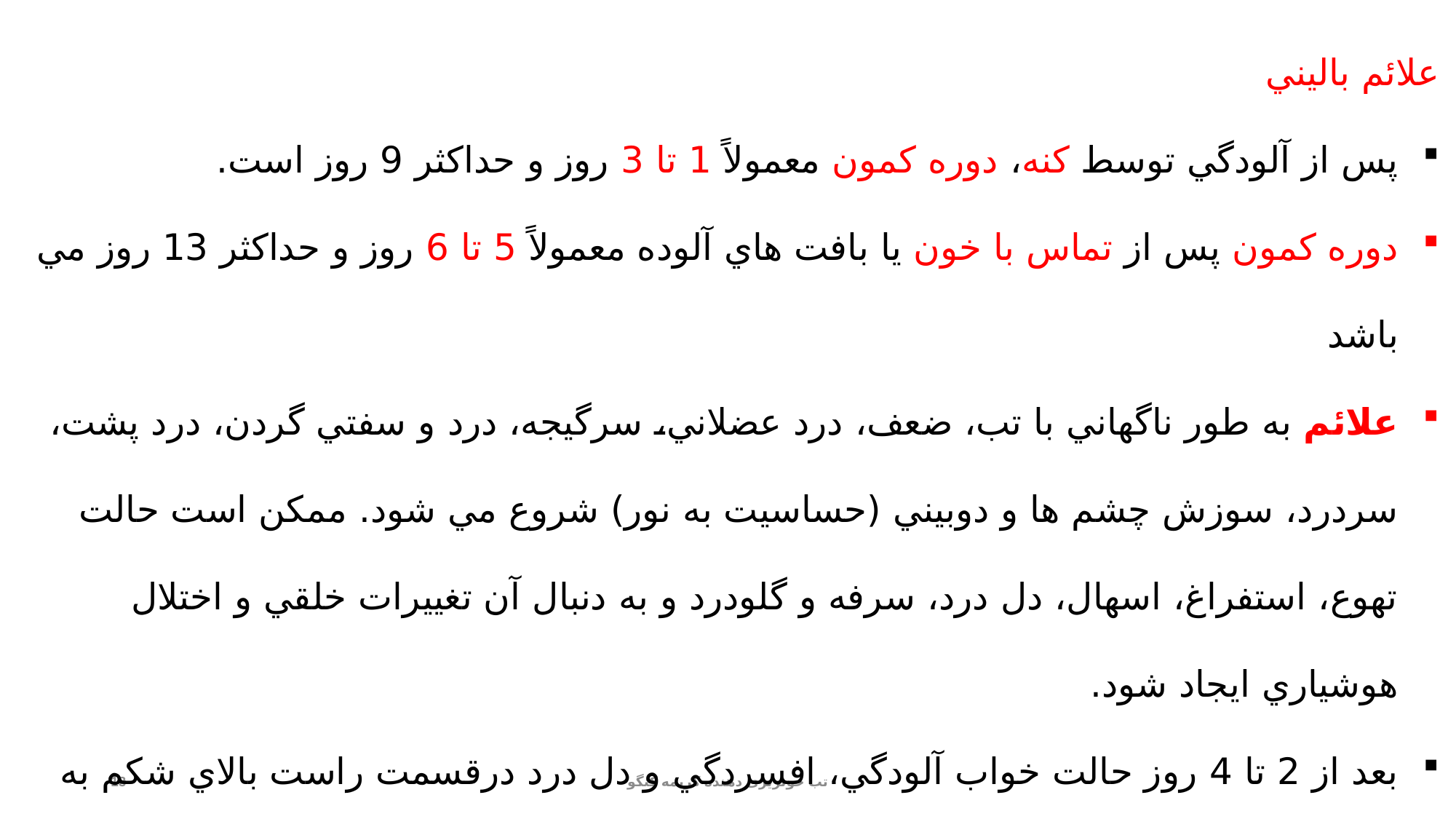

علائم باليني
پس از آلودگي توسط كنه، دوره كمون معمولاً 1 تا 3 روز و حداكثر 9 روز است.
دوره كمون پس از تماس با خون يا بافت هاي آلوده معمولاً 5 تا 6 روز و حداكثر 13 روز مي باشد
علائم به طور ناگهاني با تب، ضعف، درد عضلاني، سرگيجه، درد و سفتي گردن، درد پشت، سردرد، سوزش چشم ها و دوبيني (حساسيت به نور) شروع مي شود. ممكن است حالت تهوع، استفراغ، اسهال، دل درد، سرفه و گلودرد و به دنبال آن تغييرات خلقي و اختلال هوشياري ايجاد شود.
بعد از 2 تا 4 روز حالت خواب آلودگي، افسردگي و دل درد درقسمت راست بالاي شكم به همراه هپاتومگالي اتفاق مي افتد.
13
تب خونریزی دهنده کریمه کنگو